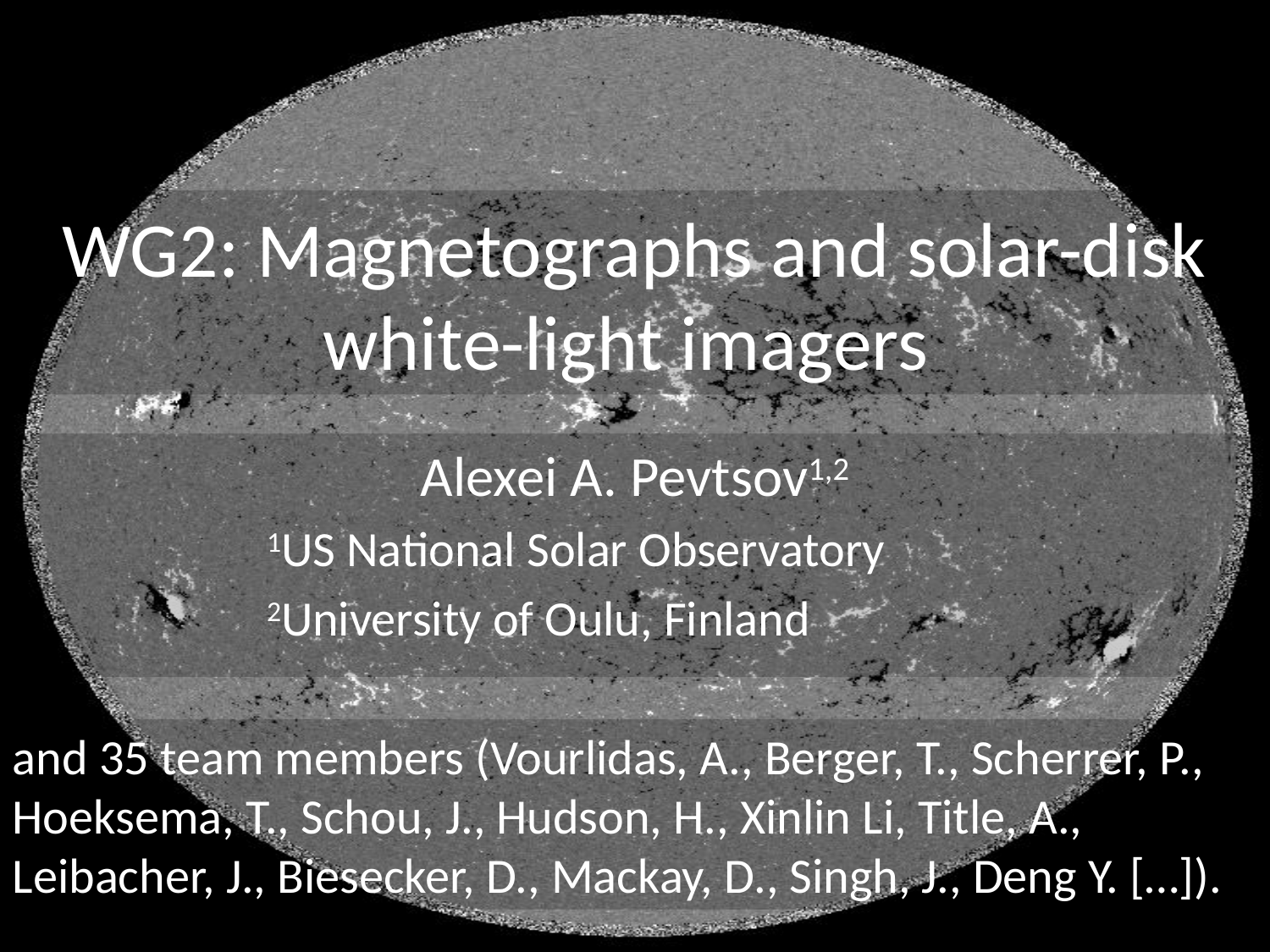

# WG2: Magnetographs and solar-disk white-light imagers
Alexei A. Pevtsov1,2
		1US National Solar Observatory
		2University of Oulu, Finland
and 35 team members (Vourlidas, A., Berger, T., Scherrer, P., Hoeksema, T., Schou, J., Hudson, H., Xinlin Li, Title, A., Leibacher, J., Biesecker, D., Mackay, D., Singh, J., Deng Y. […]).